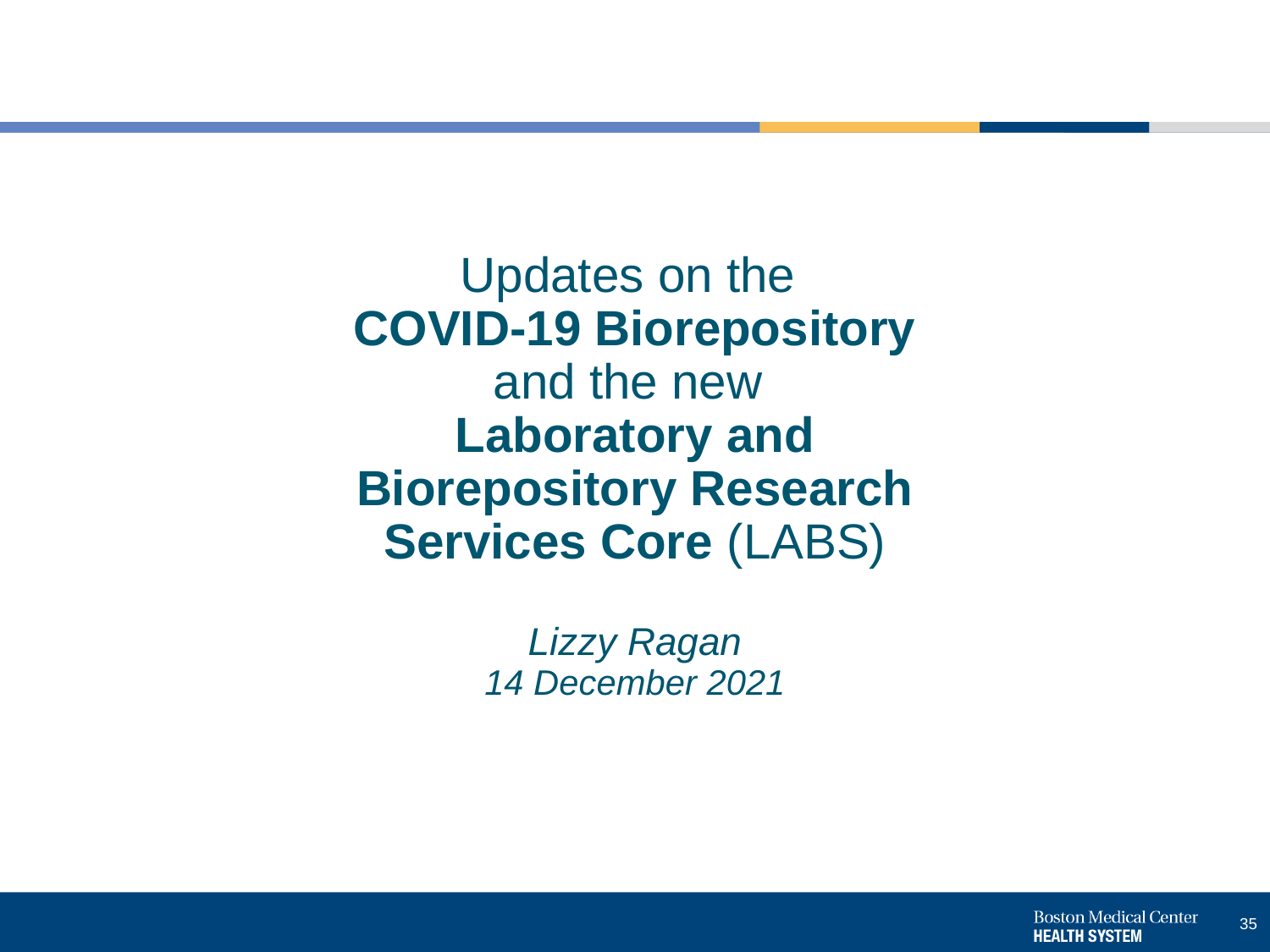

# Updates on the COVID-19 Biorepository and the new Laboratory and Biorepository Research Services Core (LABS) Lizzy Ragan 14 December 2021